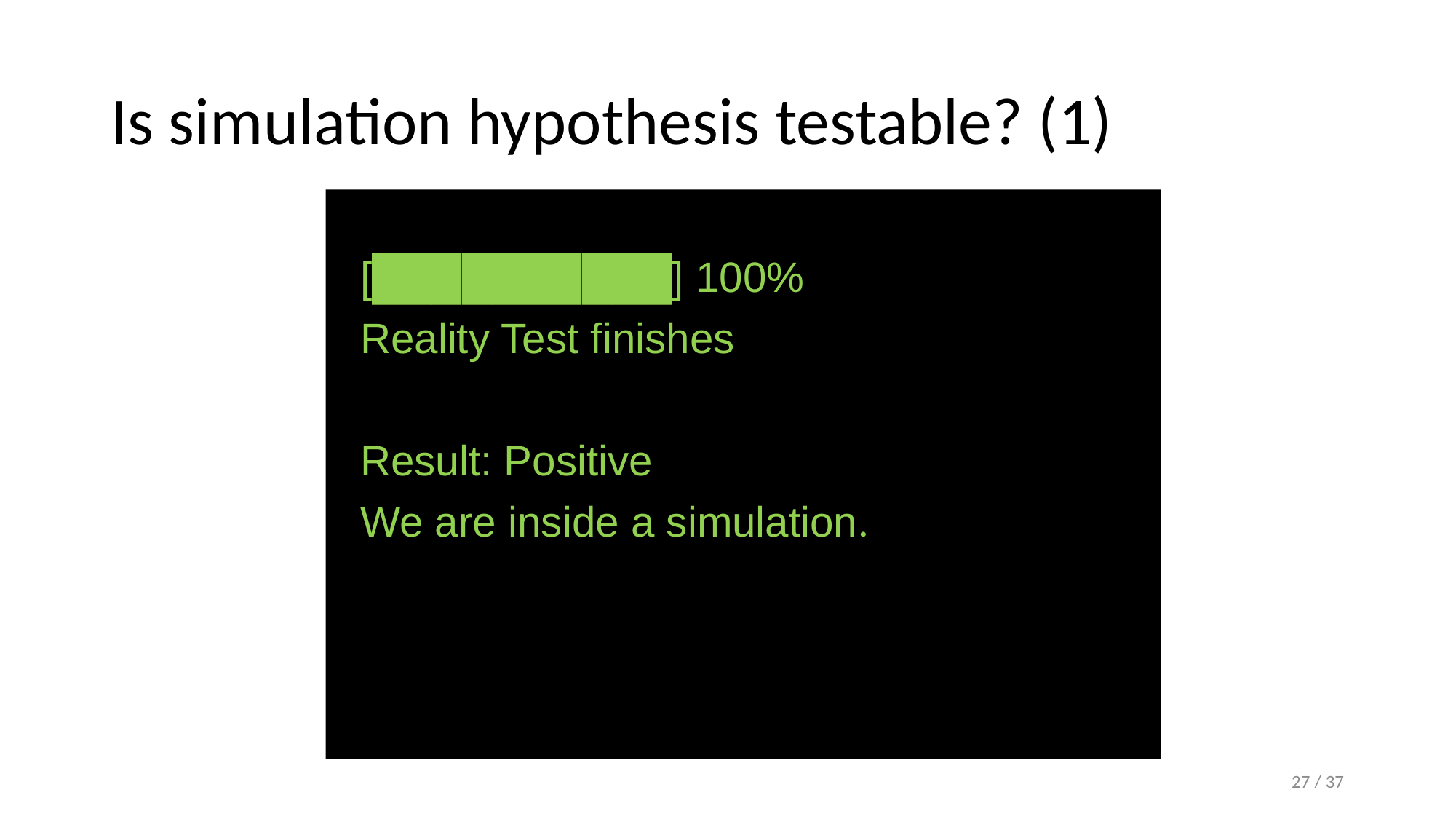

# Is simulation hypothesis testable? (1)

  [██████████] 100%
  Reality Test finishes

  Result: Positive
  We are inside a simulation.
27 / 37